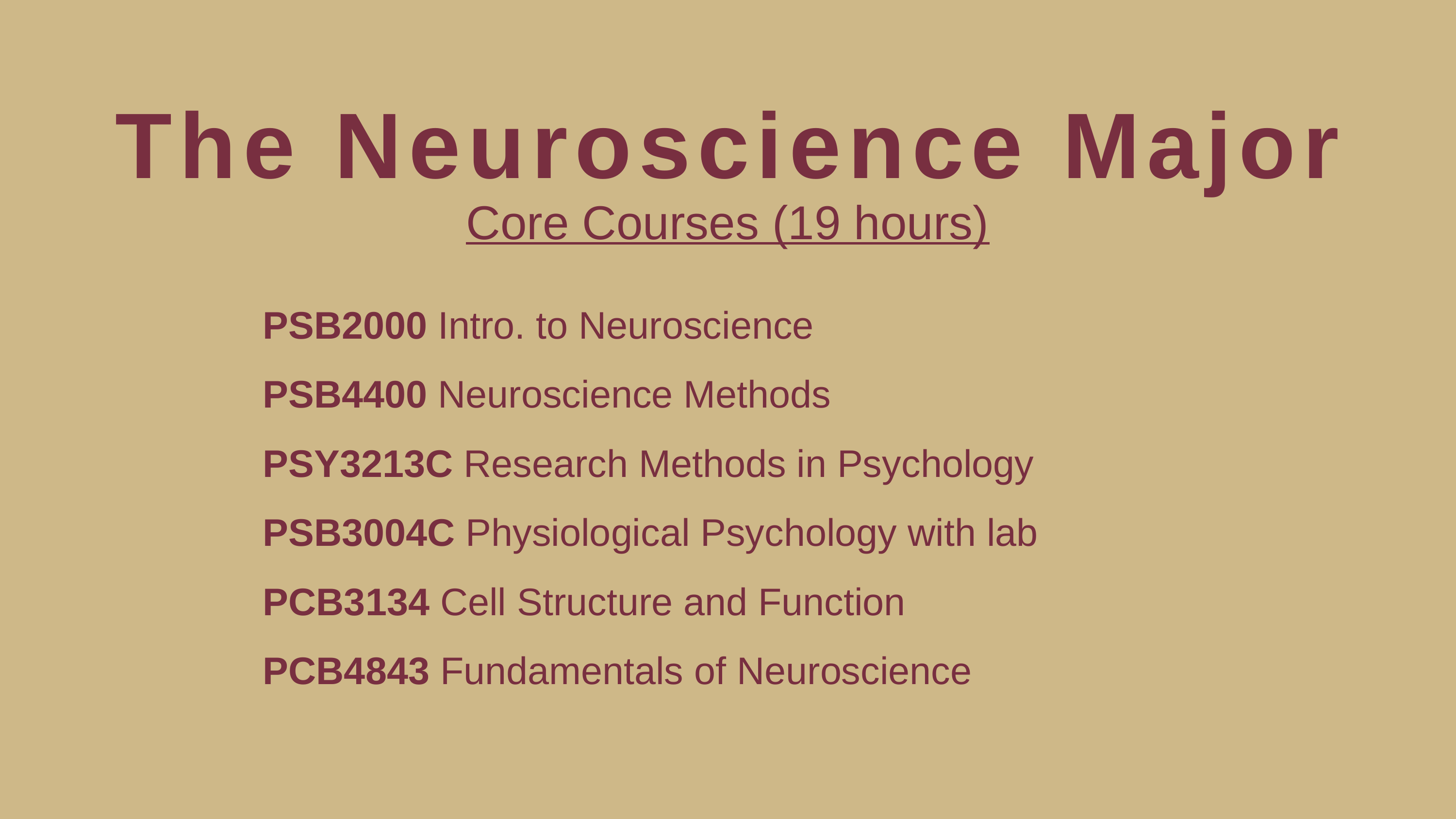

The Neuroscience Major
Core Courses (19 hours)
PSB2000 Intro. to Neuroscience
PSB4400 Neuroscience Methods
PSY3213C Research Methods in Psychology
PSB3004C Physiological Psychology with lab
PCB3134 Cell Structure and Function
PCB4843 Fundamentals of Neuroscience